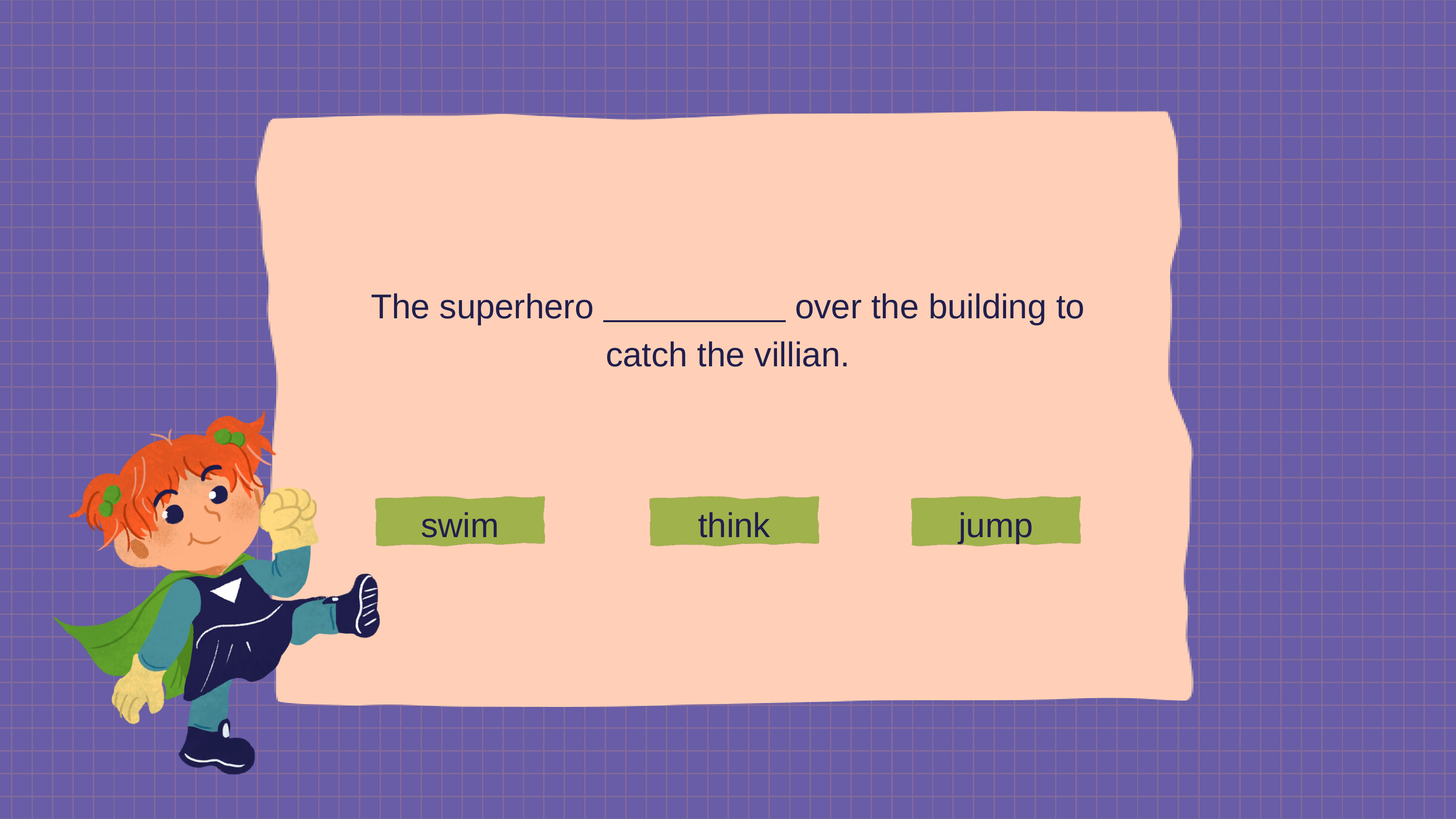

The superhero                     over the building to catch the villian.

swim
think
jump